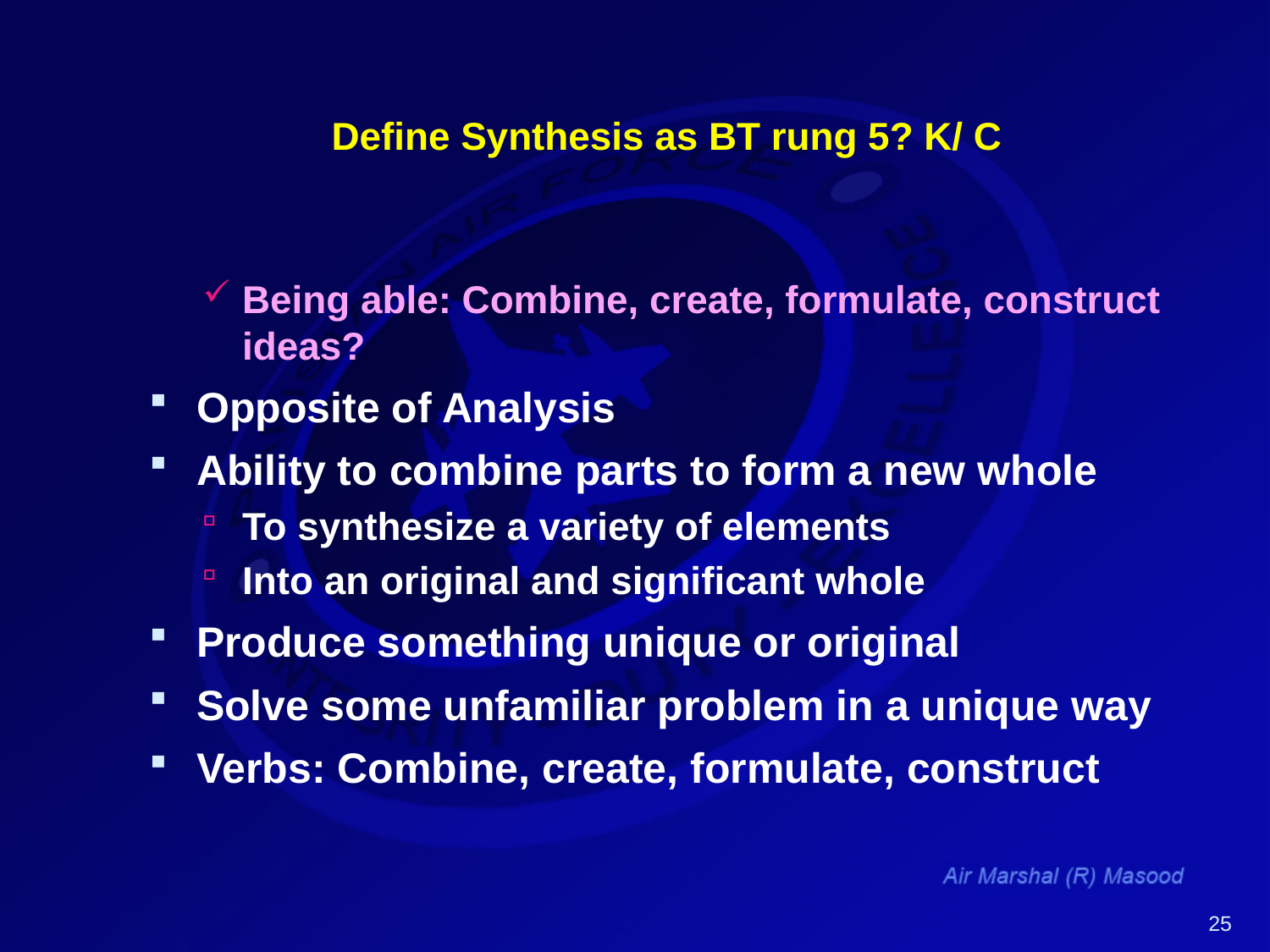

# Define Synthesis as BT rung 5? K/ C
Being able: Combine, create, formulate, construct ideas?
Opposite of Analysis
Ability to combine parts to form a new whole
To synthesize a variety of elements
Into an original and significant whole
Produce something unique or original
Solve some unfamiliar problem in a unique way
Verbs: Combine, create, formulate, construct

25